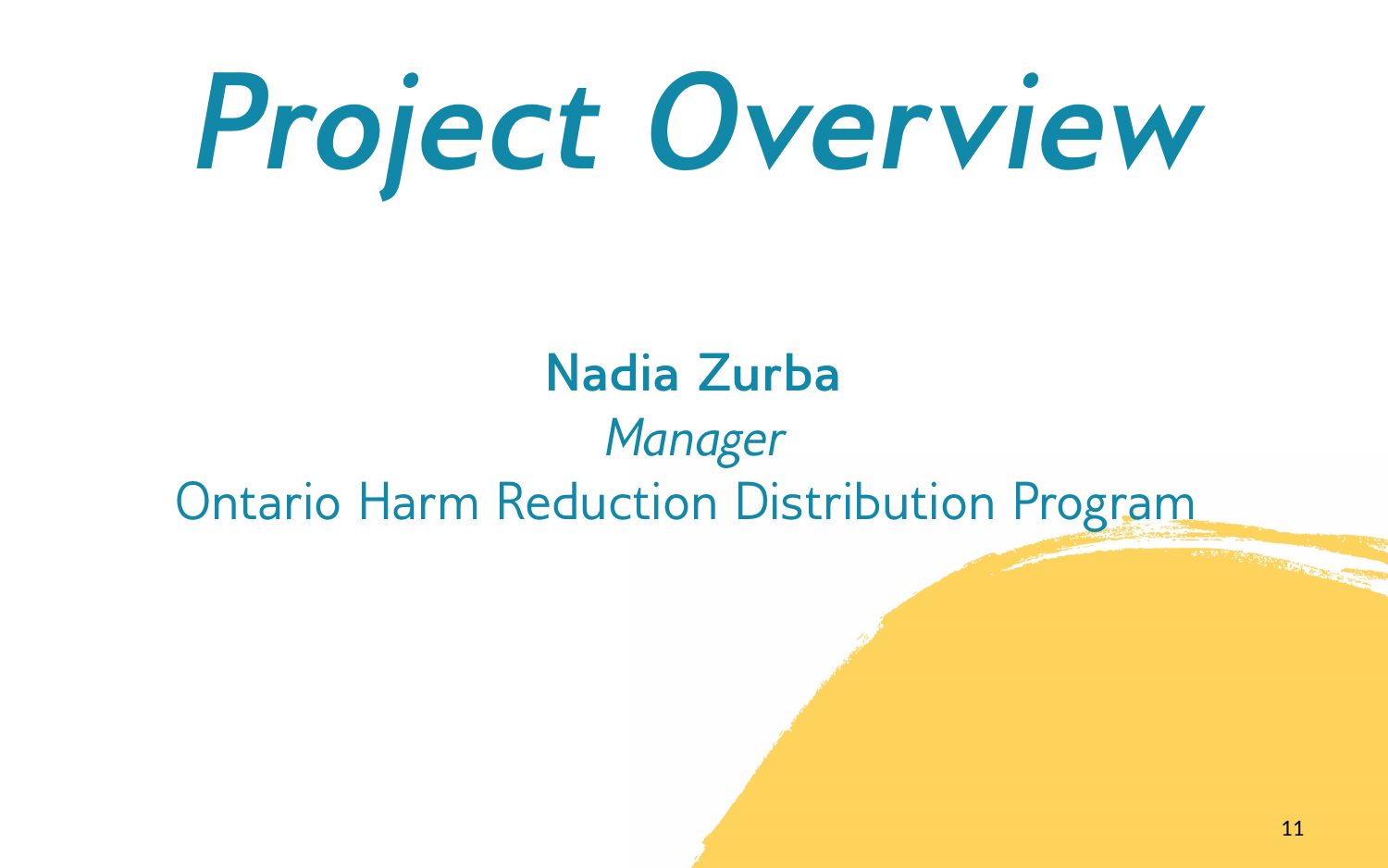

Nadia Zurba
Manager
Ontario Harm Reduction Distribution Program
Project Overview
11